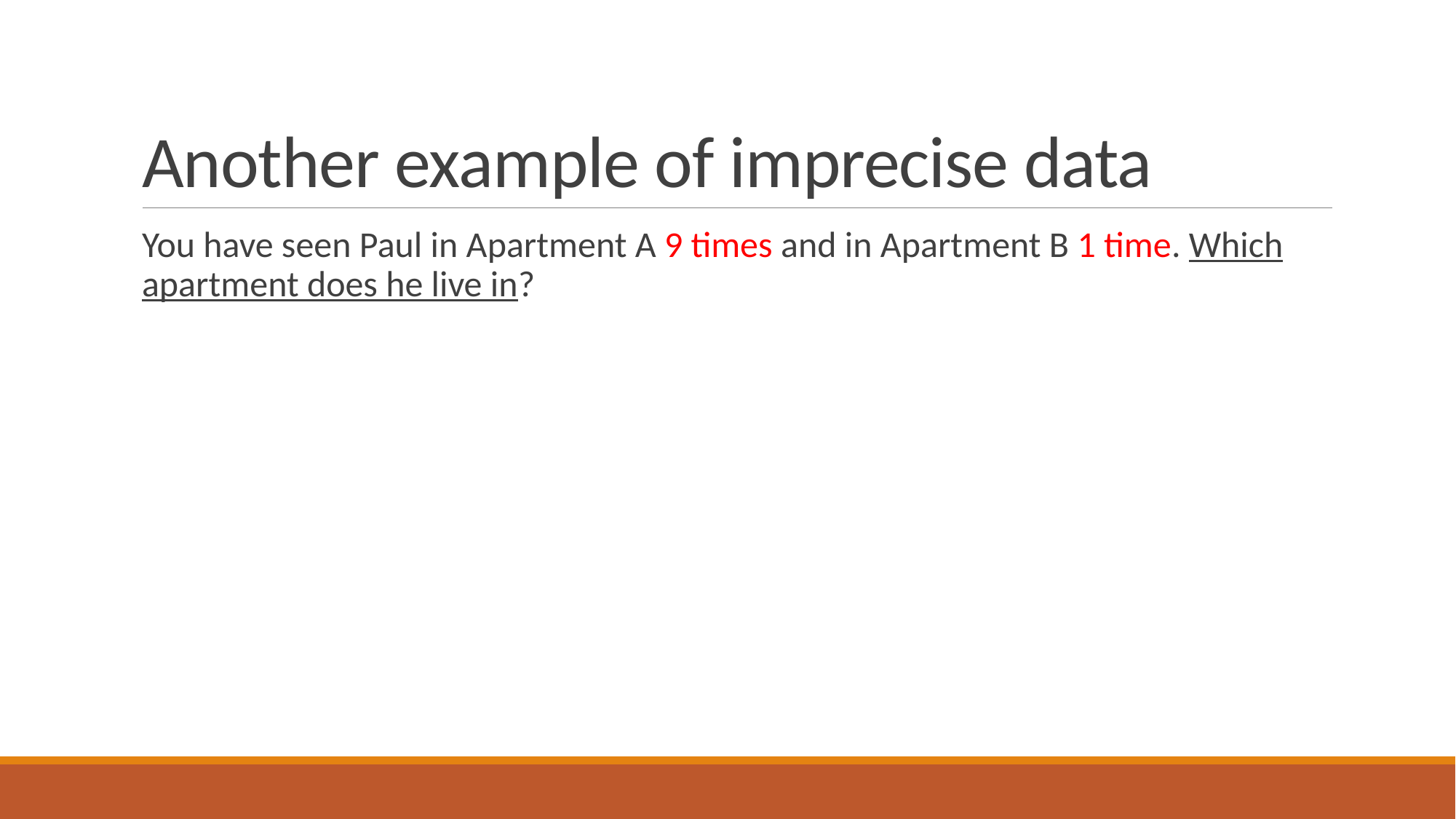

# Another example of imprecise data
You have seen Paul in Apartment A 9 times and in Apartment B 1 time. Which apartment does he live in?